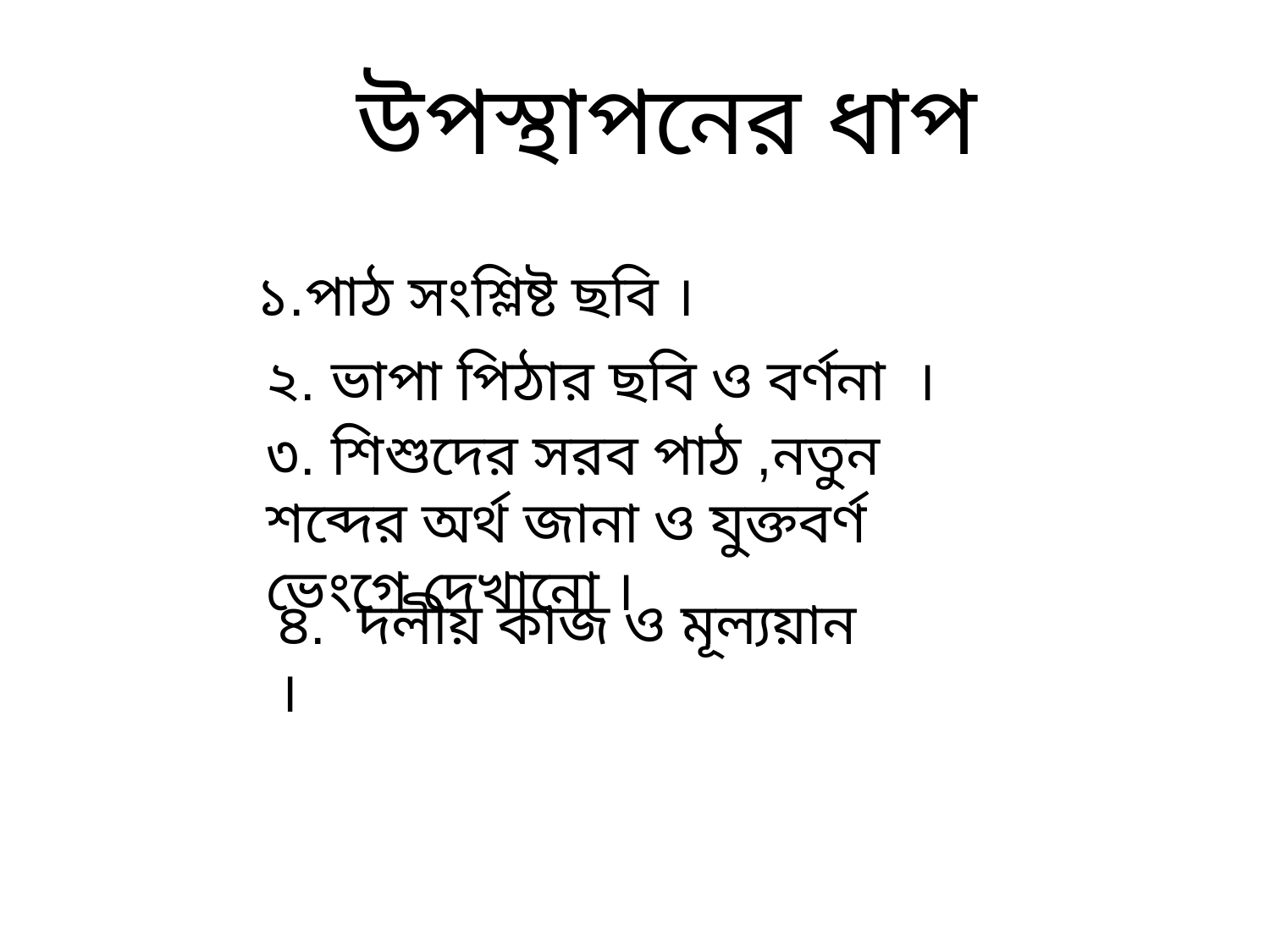

উপস্থাপনের ধাপ
১.পাঠ সংশ্লিষ্ট ছবি ।
২. ভাপা পিঠার ছবি ও বর্ণনা  ।
৩. শিশুদের সরব পাঠ ,নতুন শব্দের অর্থ জানা ও যুক্তবর্ণ ভেংগে দেখানো ।
৪.  দলীয় কাজ ও মূল্যয়ান  ।